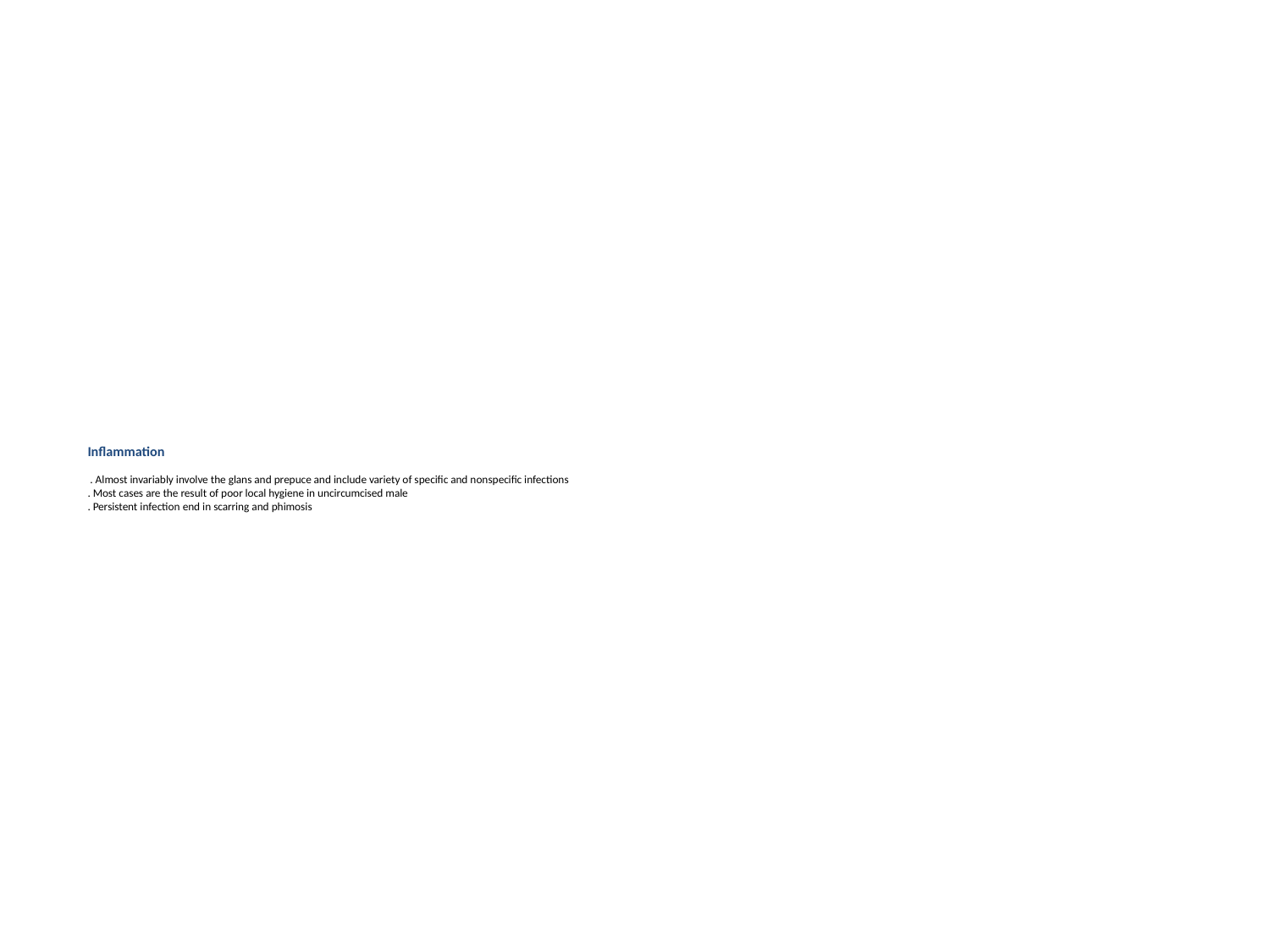

# Inflammation . Almost invariably involve the glans and prepuce and include variety of specific and nonspecific infections . Most cases are the result of poor local hygiene in uncircumcised male . Persistent infection end in scarring and phimosis